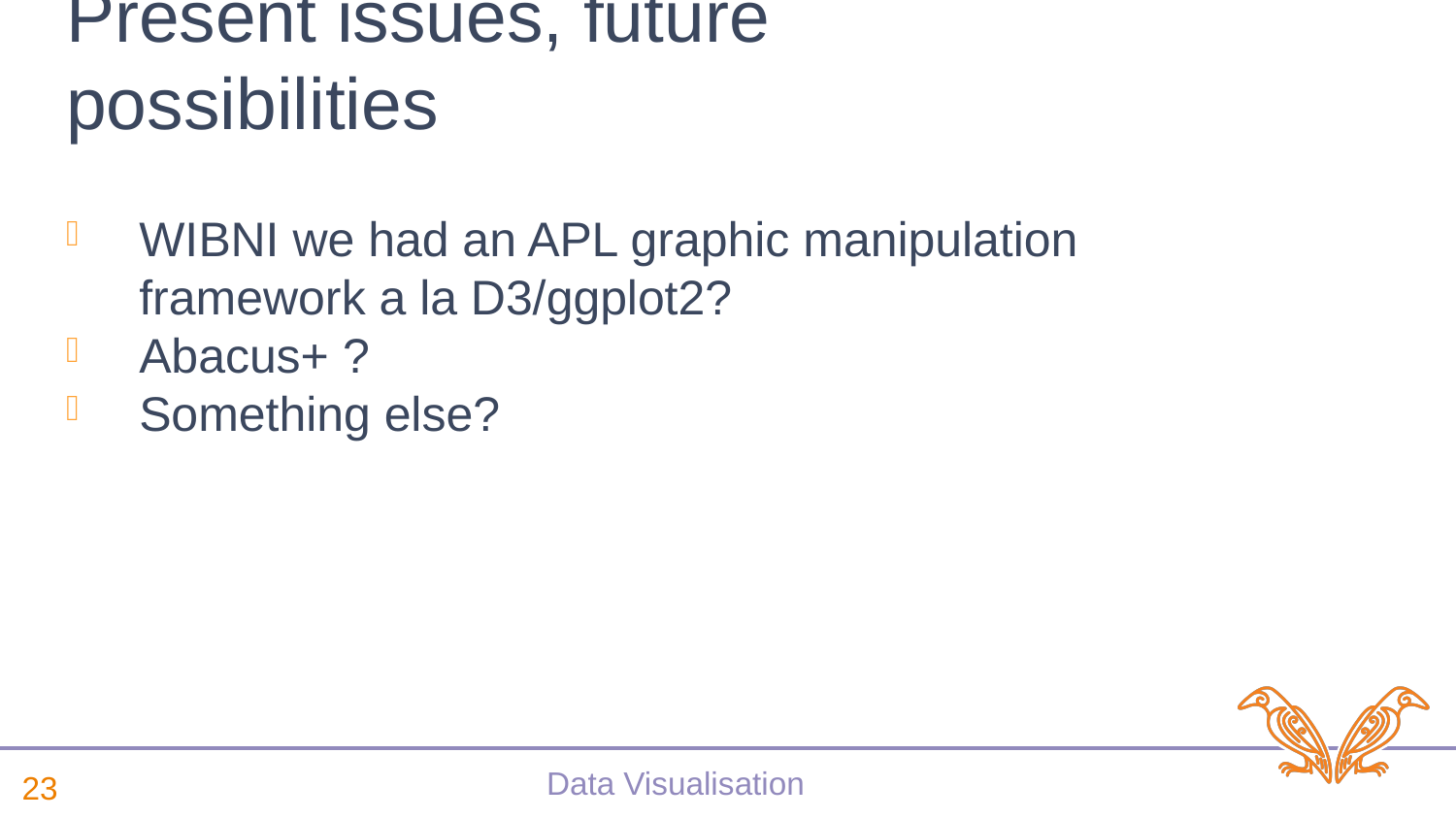

# Present issues, future possibilities
WIBNI we had an APL graphic manipulation framework a la D3/ggplot2?
Abacus+ ?
Something else?